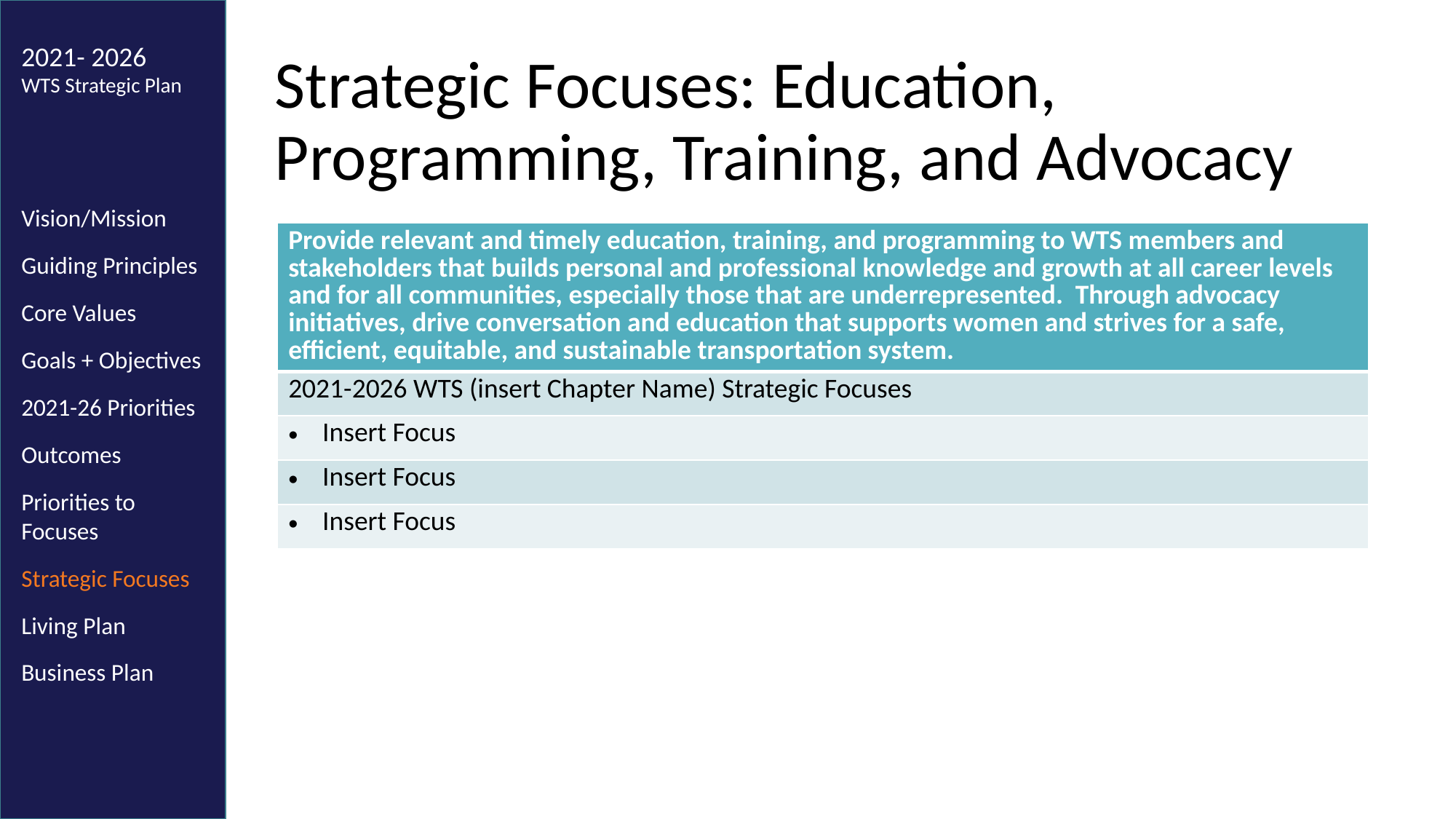

2021- 2026
WTS Strategic Plan

Vision/Mission
Guiding Principles
Core Values
Goals + Objectives
2021-26 Priorities
Outcomes
Priorities to Focuses
Strategic Focuses
Living Plan
Business Plan

# Strategic Focuses: Education, Programming, Training, and Advocacy
| Provide relevant and timely education, training, and programming to WTS members and stakeholders that builds personal and professional knowledge and growth at all career levels and for all communities, especially those that are underrepresented. Through advocacy initiatives, drive conversation and education that supports women and strives for a safe, efficient, equitable, and sustainable transportation system. |
| --- |
| 2021-2026 WTS (insert Chapter Name) Strategic Focuses |
| Insert Focus |
| Insert Focus |
| Insert Focus |